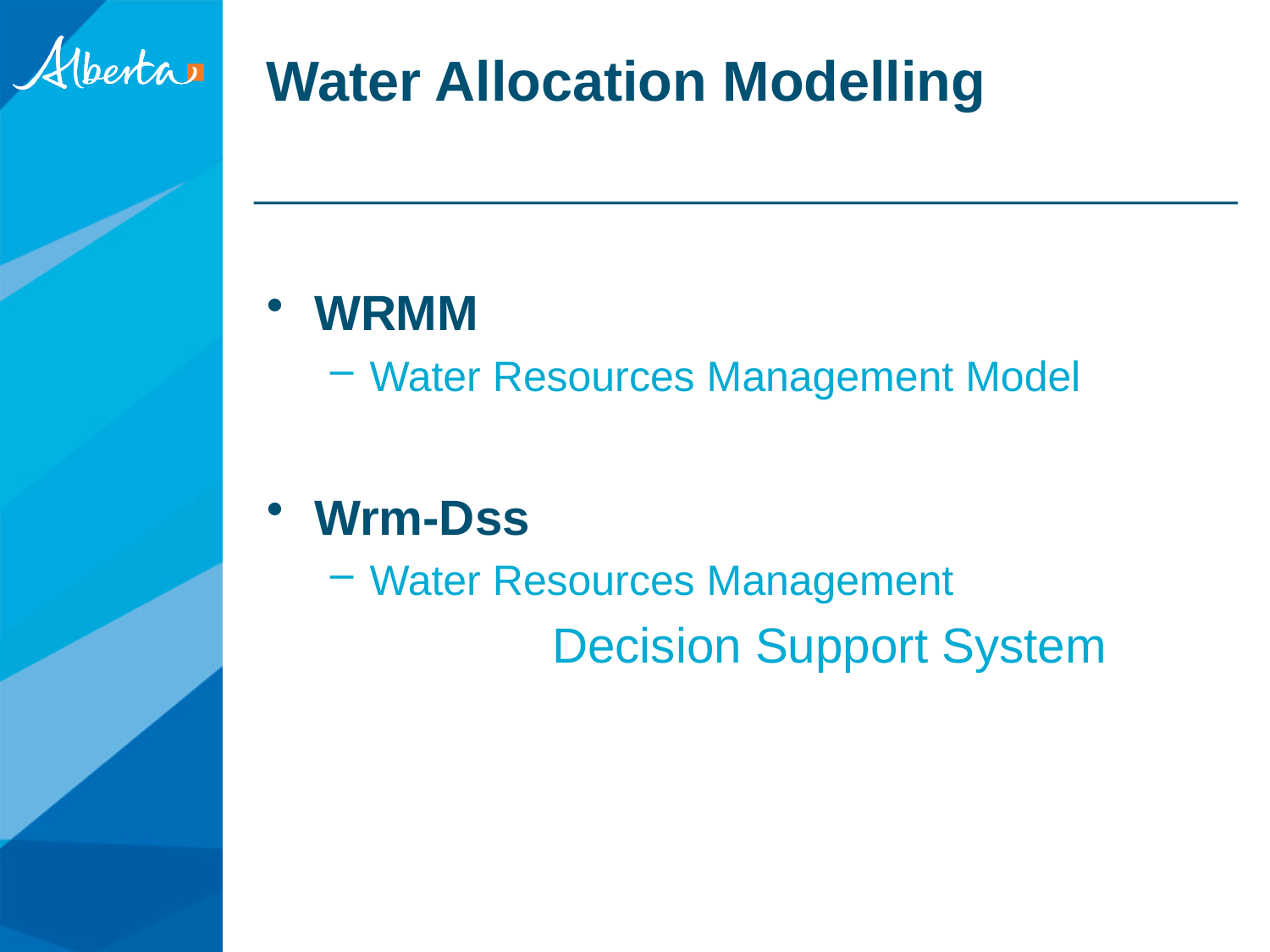

# Water Allocation Modelling
WRMM
Water Resources Management Model

Wrm-Dss
Water Resources Management
		Decision Support System